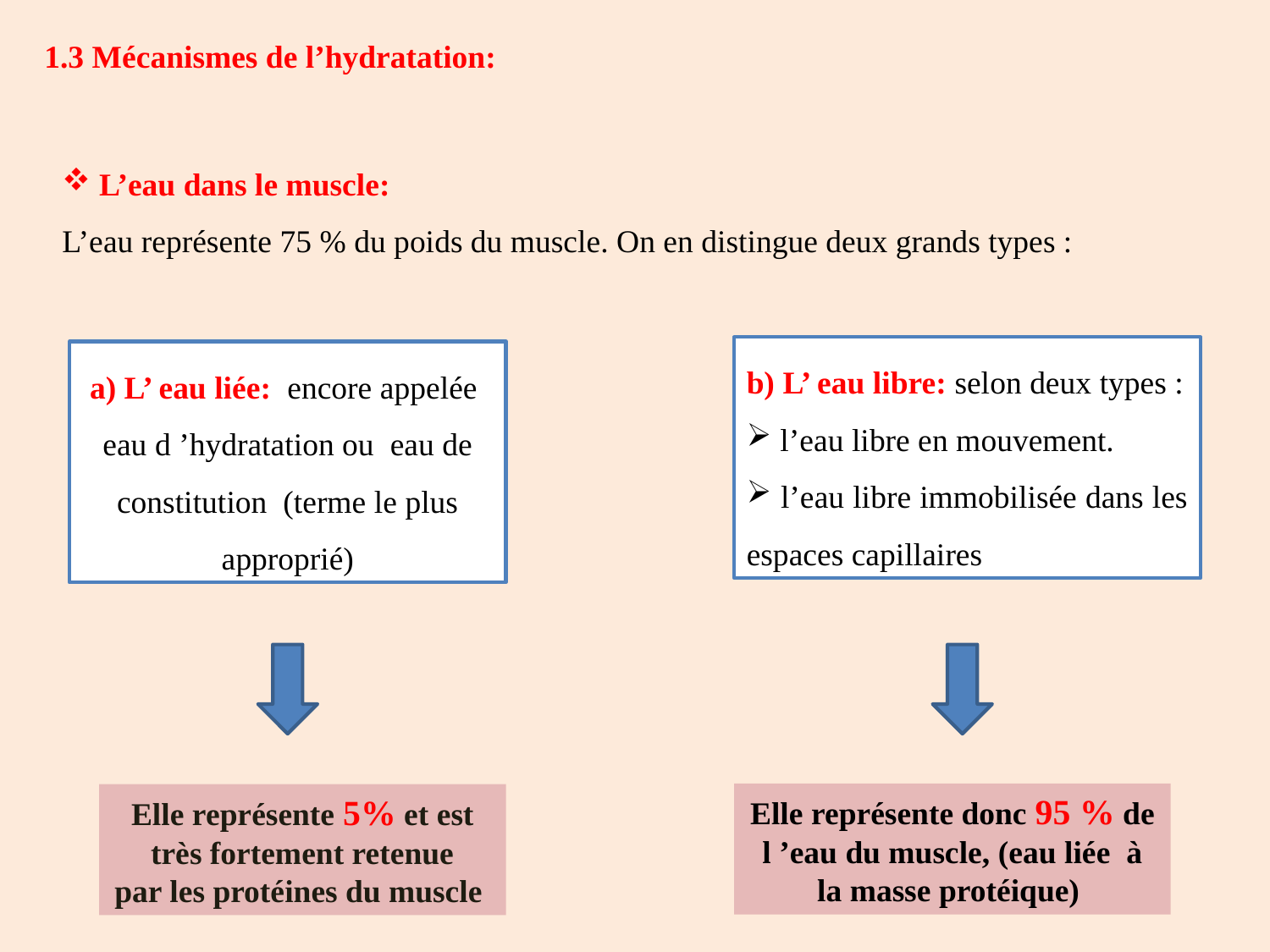

1.3 Mécanismes de l’hydratation:
 L’eau dans le muscle:
L’eau représente 75 % du poids du muscle. On en distingue deux grands types :
b) L’ eau libre: selon deux types :
 l’eau libre en mouvement.
 l’eau libre immobilisée dans les espaces capillaires
a) L’ eau liée:  encore appelée  eau d ’hydratation ou  eau de constitution  (terme le plus approprié)

Elle représente donc 95 % de l ’eau du muscle, (eau liée  à la masse protéique)
Elle représente 5% et est très fortement retenue
par les protéines du muscle